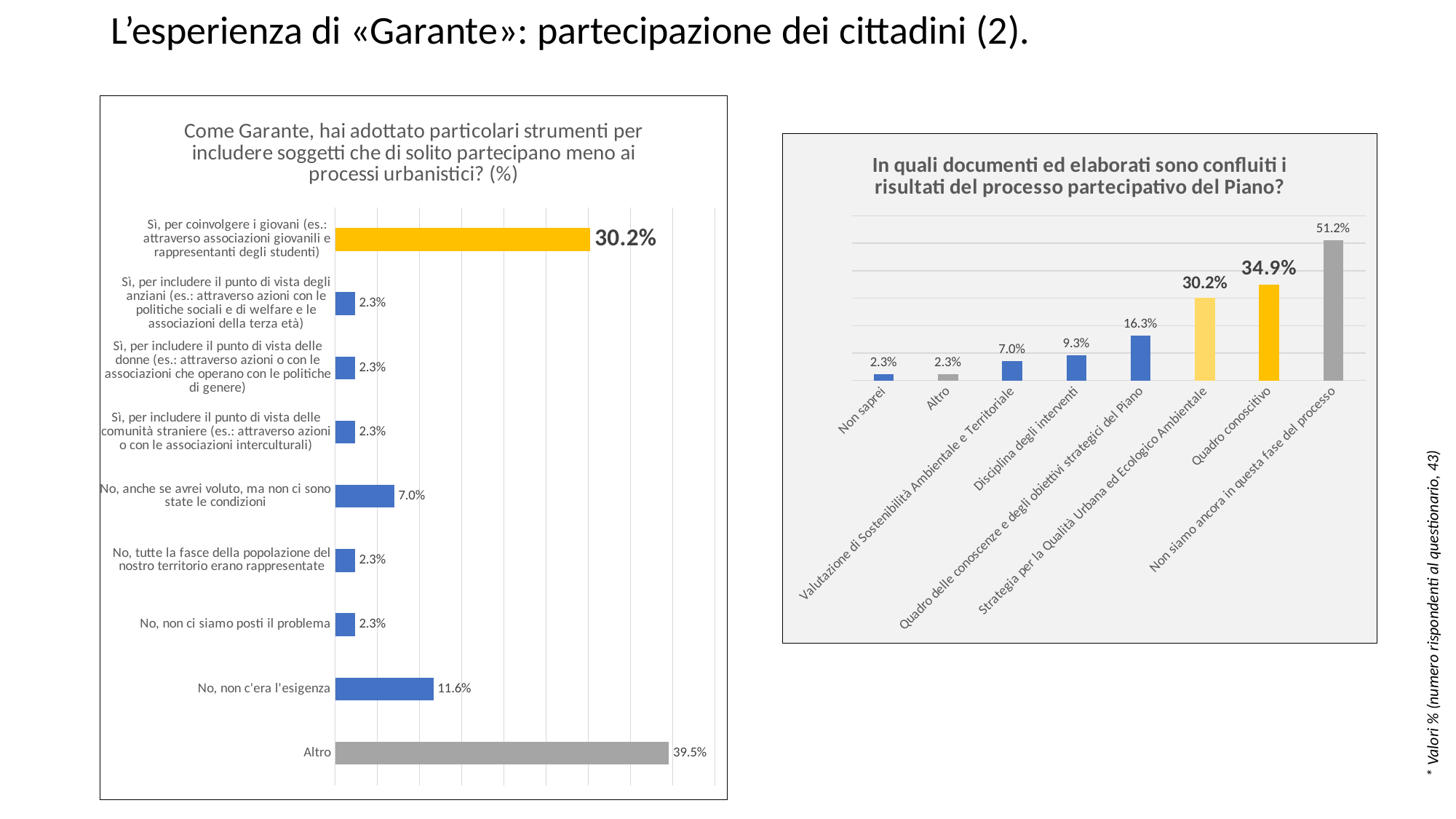

# L’esperienza di «Garante»: partecipazione dei cittadini (2).

### Chart: Come Garante, hai adottato particolari strumenti per includere soggetti che di solito partecipano meno ai processi urbanistici? (%)

| Category | % |
|---|---|
| Altro | 0.3953488372093023 |
| No, non c'era l'esigenza | 0.11627906976744186 |
| No, non ci siamo posti il problema | 0.023255813953488372 |
| No, tutte la fasce della popolazione del nostro territorio erano rappresentate | 0.023255813953488372 |
| No, anche se avrei voluto, ma non ci sono state le condizioni | 0.06976744186046512 |
| Sì, per includere il punto di vista delle comunità straniere (es.: attraverso azioni o con le associazioni interculturali) | 0.023255813953488372 |
| Sì, per includere il punto di vista delle donne (es.: attraverso azioni o con le associazioni che operano con le politiche di genere) | 0.023255813953488372 |
| Sì, per includere il punto di vista degli anziani (es.: attraverso azioni con le politiche sociali e di welfare e le associazioni della terza età) | 0.023255813953488372 |
| Sì, per coinvolgere i giovani (es.: attraverso associazioni giovanili e rappresentanti degli studenti) | 0.3023255813953488 |

### Chart: In quali documenti ed elaborati sono confluiti i risultati del processo partecipativo del Piano?

| Category | % |
|---|---|
| Non saprei | 0.023255813953488372 |
| Altro | 0.023255813953488372 |
| Valutazione di Sostenibilità Ambientale e Territoriale | 0.06976744186046512 |
| Disciplina degli interventi | 0.09302325581395349 |
| Quadro delle conoscenze e degli obiettivi strategici del Piano | 0.16279069767441862 |
| Strategia per la Qualità Urbana ed Ecologico Ambientale | 0.3023255813953488 |
| Quadro conoscitivo | 0.3488372093023256 |
| Non siamo ancora in questa fase del processo | 0.5116279069767442 |
* Valori % (numero rispondenti al questionario, 43)